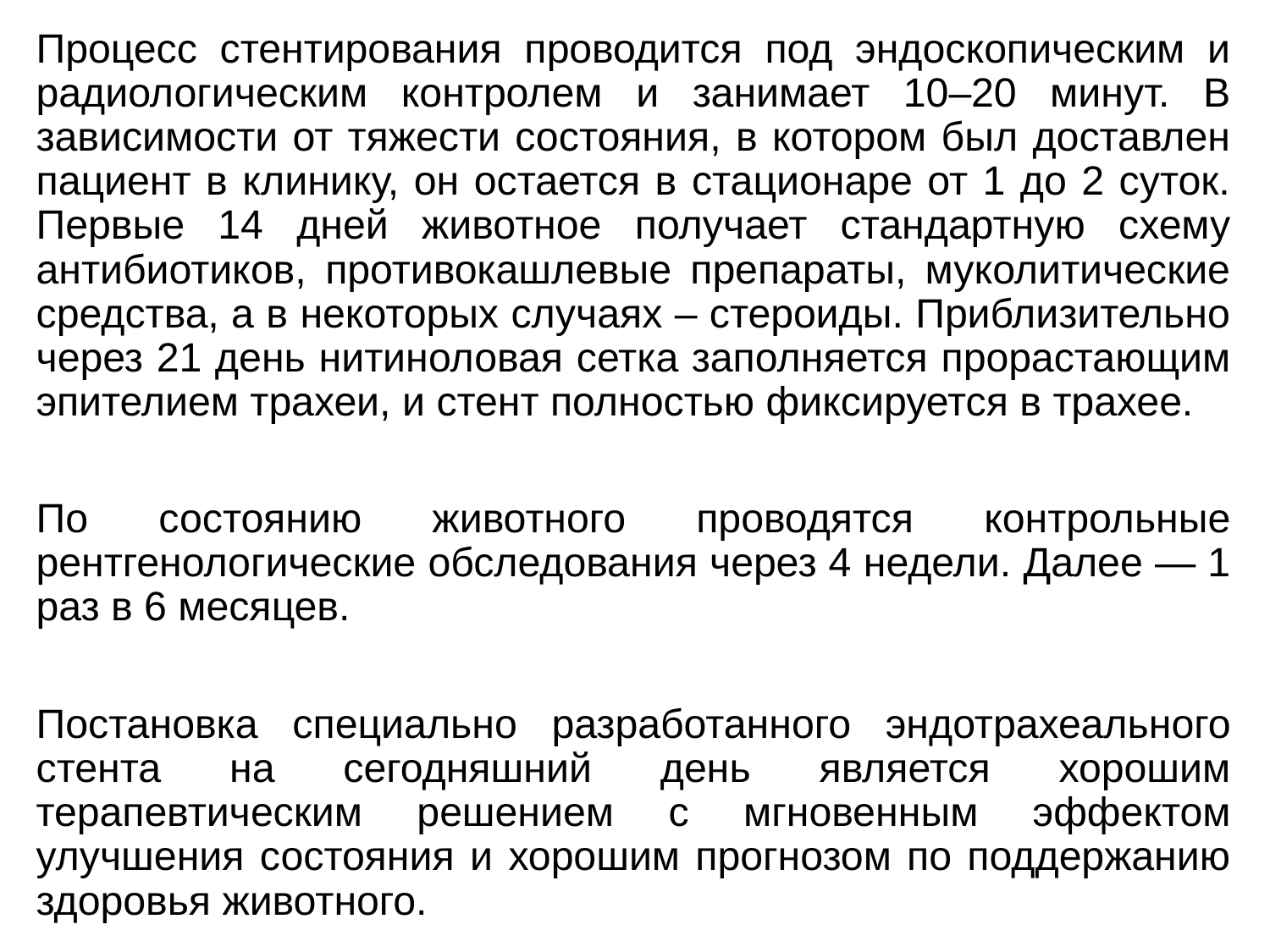

Процесс стентирования проводится под эндоскопическим и радиологическим контролем и занимает 10–20 минут. В зависимости от тяжести состояния, в котором был доставлен пациент в клинику, он остается в стационаре от 1 до 2 суток. Первые 14 дней животное получает стандартную схему антибиотиков, противокашлевые препараты, муколитические средства, а в некоторых случаях – стероиды. Приблизительно через 21 день нитиноловая сетка заполняется прорастающим эпителием трахеи, и стент полностью фиксируется в трахее.

По состоянию животного проводятся контрольные рентгенологические обследования через 4 недели. Далее — 1 раз в 6 месяцев.

Постановка специально разработанного эндотрахеального стента на сегодняшний день является хорошим терапевтическим решением с мгновенным эффектом улучшения состояния и хорошим прогнозом по поддержанию здоровья животного.